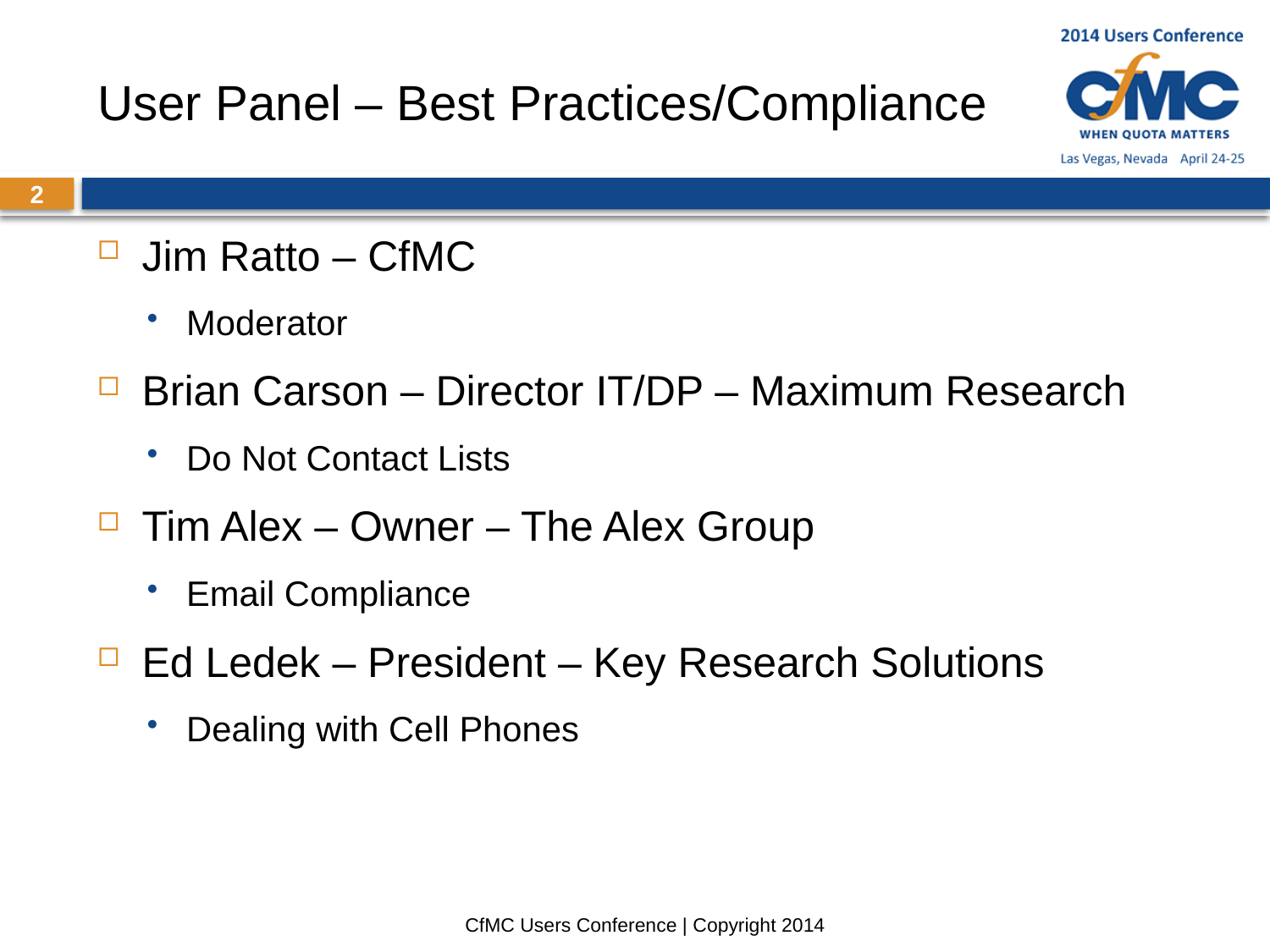

# User Panel – Best Practices/Compliance
2
Jim Ratto – CfMC
Moderator
Brian Carson – Director IT/DP – Maximum Research
Do Not Contact Lists
Tim Alex – Owner – The Alex Group
Email Compliance
Ed Ledek – President – Key Research Solutions
Dealing with Cell Phones
CfMC Users Conference | Copyright 2014